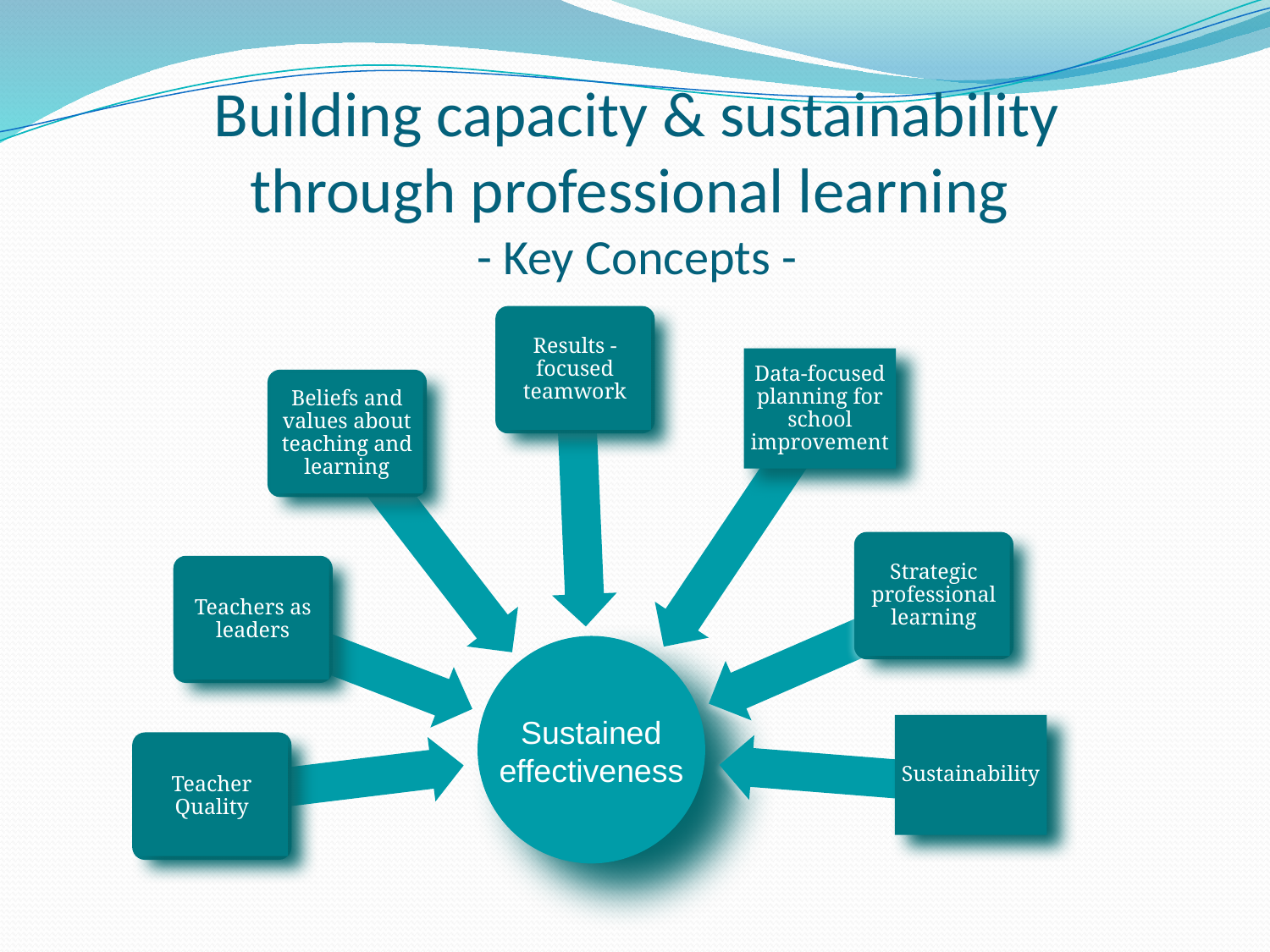

Building capacity & sustainability
through professional learning
- Key Concepts -

Results - focused teamwork
Data-focused planning for school improvement

Beliefs and values about teaching and learning

Strategic professional learning

Teachers as leaders

Sustainability

Teacher Quality

Sustained effectiveness